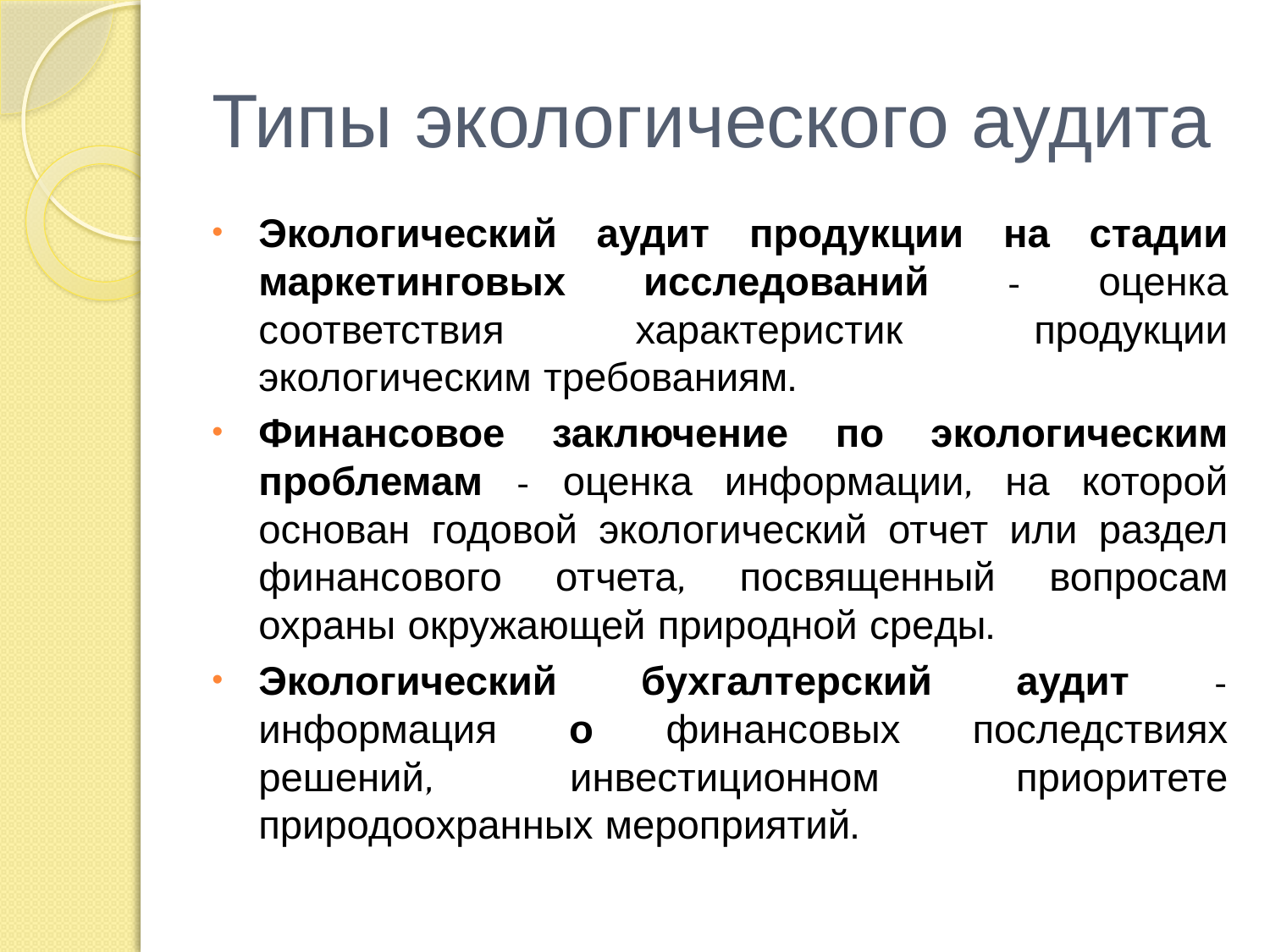

# Типы экологического аудита
Экологический аудит продукции на стадии маркетинговых исследований - оценка соответствия характеристик продукции экологическим требованиям.
Финансовое заключение по экологическим проблемам - оценка информации, на которой основан годовой экологический отчет или раздел фи­нансового отчета, посвященный вопросам охраны окружающей природной сре­ды.
Экологический бухгалтерский аудит - информация о финансо­вых последствиях решений, инвестиционном приоритете природоохранных ме­роприятий.